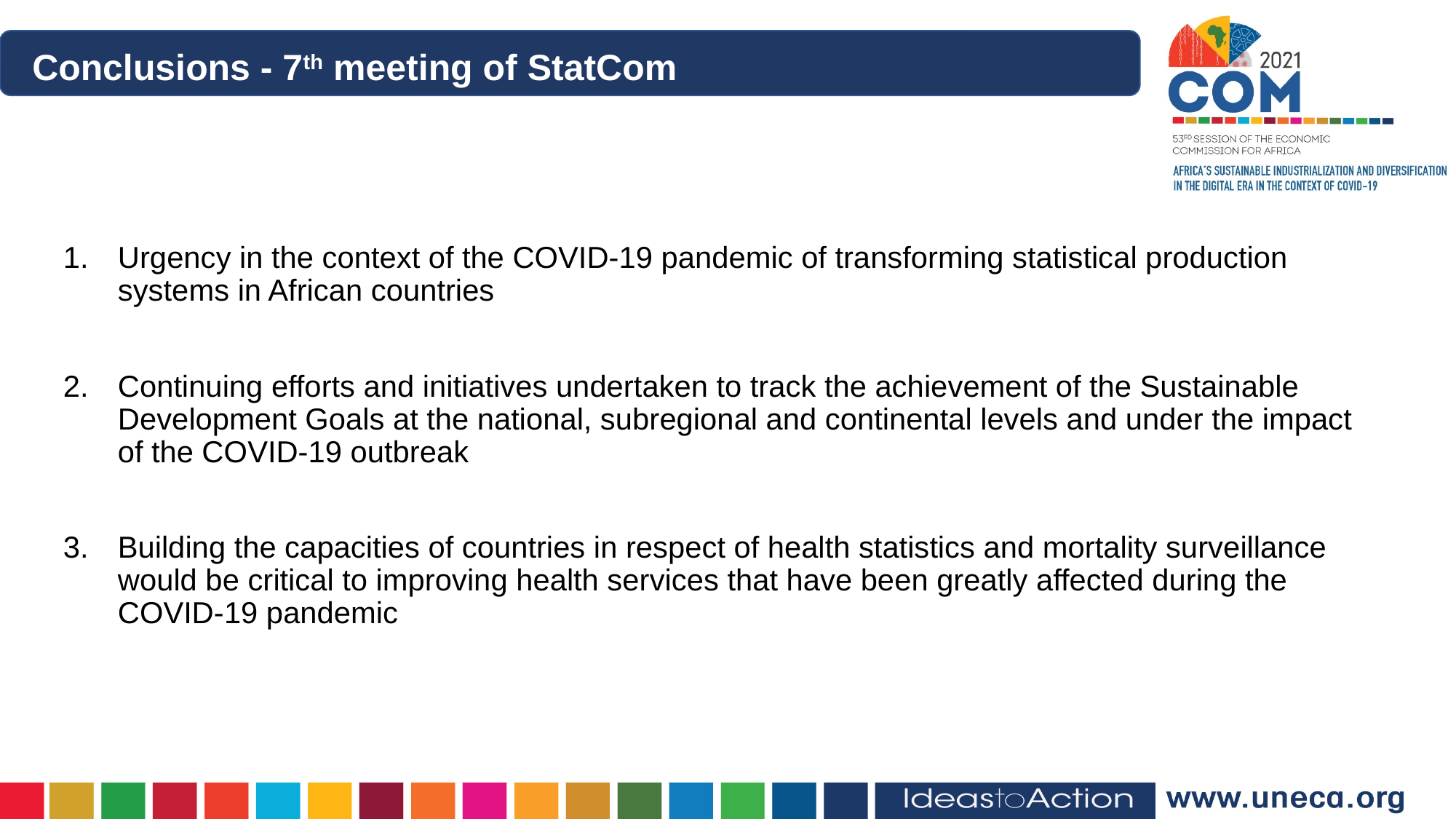

Conclusions - 7th meeting of StatCom
Urgency in the context of the COVID-19 pandemic of transforming statistical production systems in African countries

Continuing efforts and initiatives undertaken to track the achievement of the Sustainable Development Goals at the national, subregional and continental levels and under the impact of the COVID-19 outbreak

Building the capacities of countries in respect of health statistics and mortality surveillance would be critical to improving health services that have been greatly affected during the COVID-19 pandemic